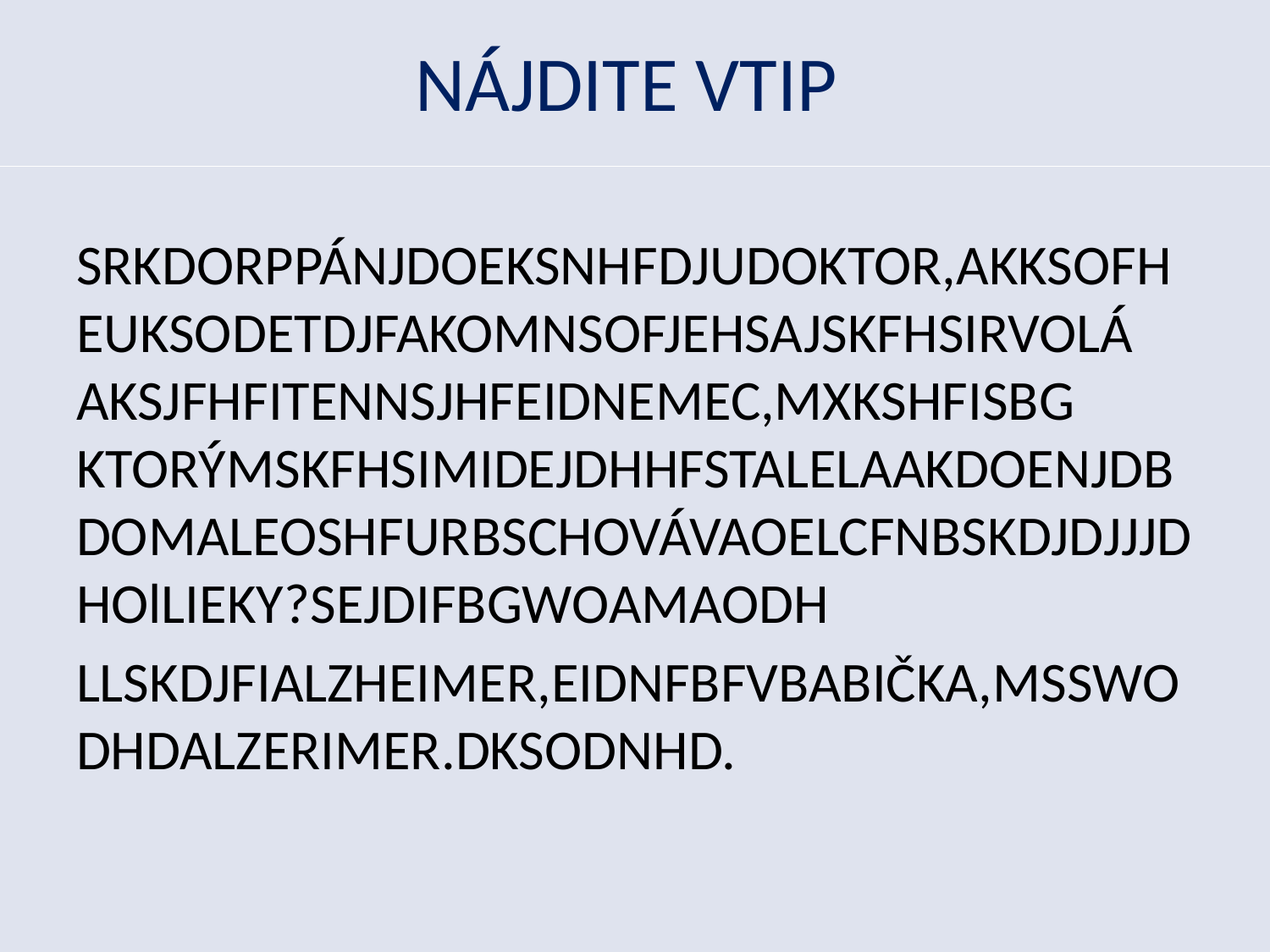

# NÁJDITE VTIP
SRKDORPPÁNJDOEKSNHFDJUDOKTOR,AKKSOFHEUKSODETDJFAKOMNSOFJEHSAJSKFHSIRVOLÁ AKSJFHFITENNSJHFEIDNEMEC,MXKSHFISBG KTORÝMSKFHSIMIDEJDHHFSTALELAAKDOENJDBDOMALEOSHFURBSCHOVÁVAOELCFNBSKDJDJJJDHOlLIEKY?SEJDIFBGWOAMAODH
LLSKDJFIALZHEIMER,EIDNFBFVBABIČKA,MSSWODHDALZERIMER.DKSODNHD.